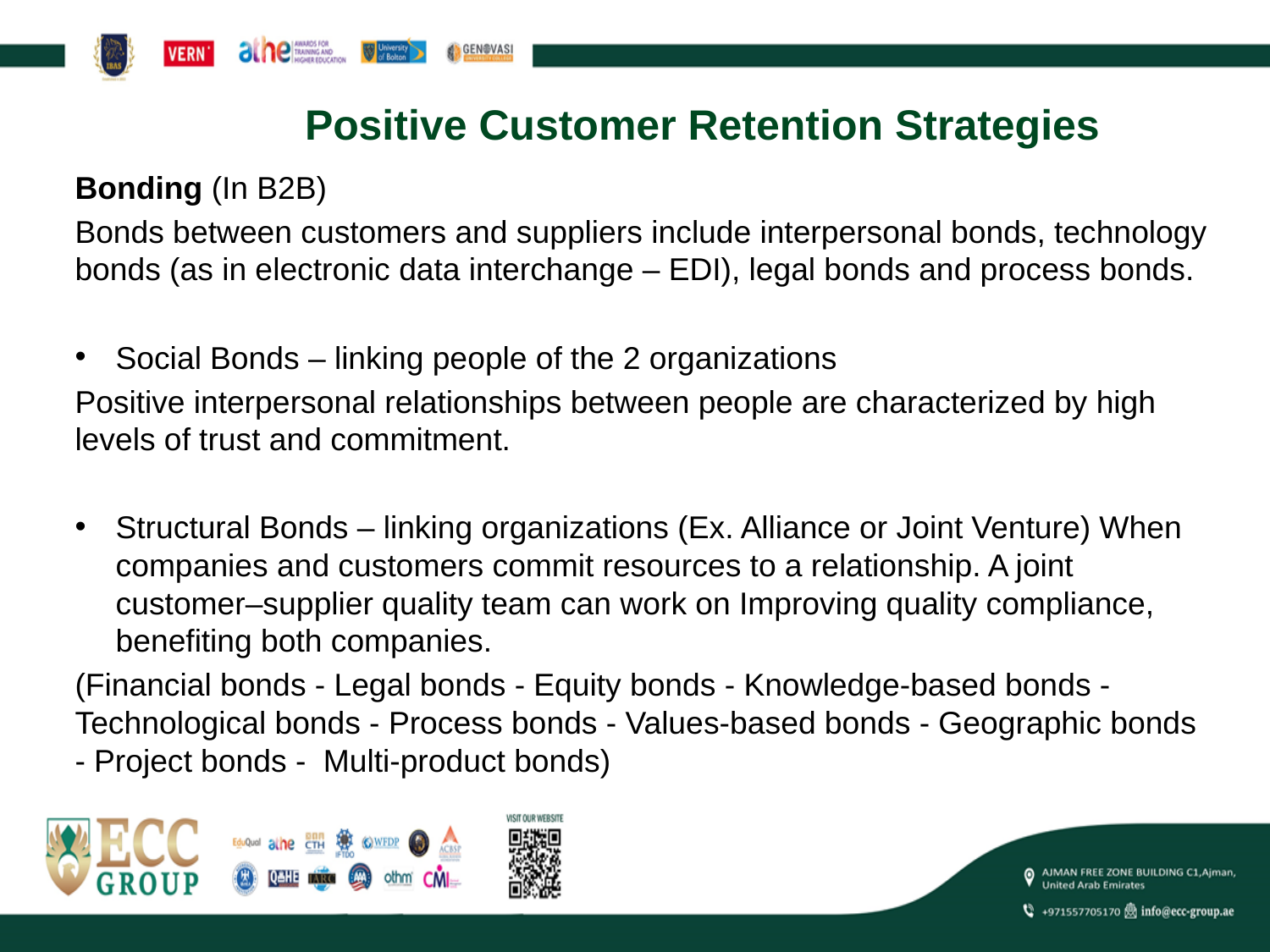

Positive Customer Retention Strategies
Bonding (In B2B)
Bonds between customers and suppliers include interpersonal bonds, technology bonds (as in electronic data interchange – EDI), legal bonds and process bonds.

Social Bonds – linking people of the 2 organizations
Positive interpersonal relationships between people are characterized by high levels of trust and commitment.

Structural Bonds – linking organizations (Ex. Alliance or Joint Venture) When companies and customers commit resources to a relationship. A joint customer–supplier quality team can work on Improving quality compliance, benefiting both companies.
(Financial bonds - Legal bonds - Equity bonds - Knowledge-based bonds - Technological bonds - Process bonds - Values-based bonds - Geographic bonds - Project bonds -  Multi-product bonds)